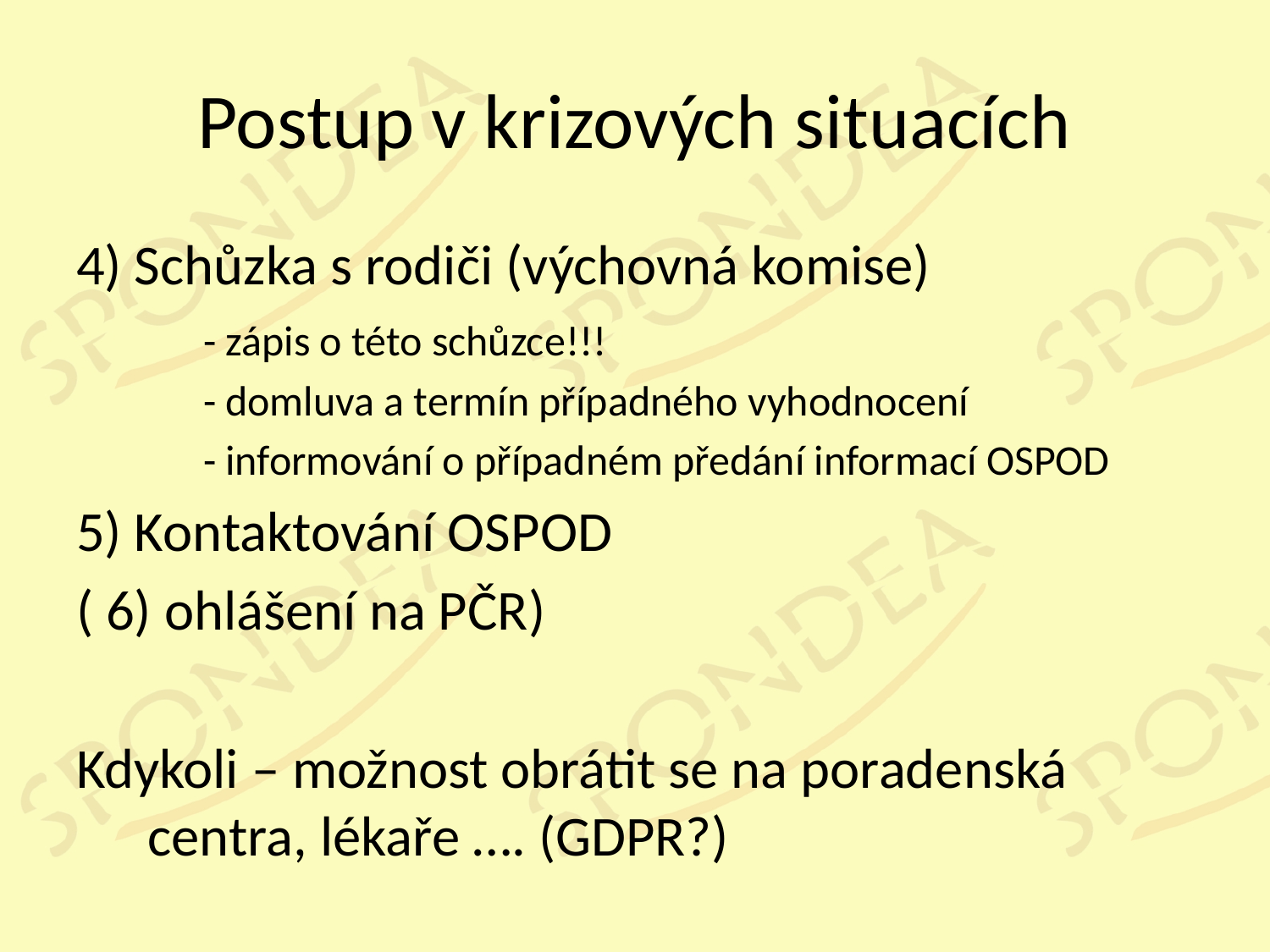

# Postup v krizových situacích
4) Schůzka s rodiči (výchovná komise)
	- zápis o této schůzce!!!
	- domluva a termín případného vyhodnocení
	- informování o případném předání informací OSPOD
5) Kontaktování OSPOD
( 6) ohlášení na PČR)

Kdykoli – možnost obrátit se na poradenská centra, lékaře …. (GDPR?)